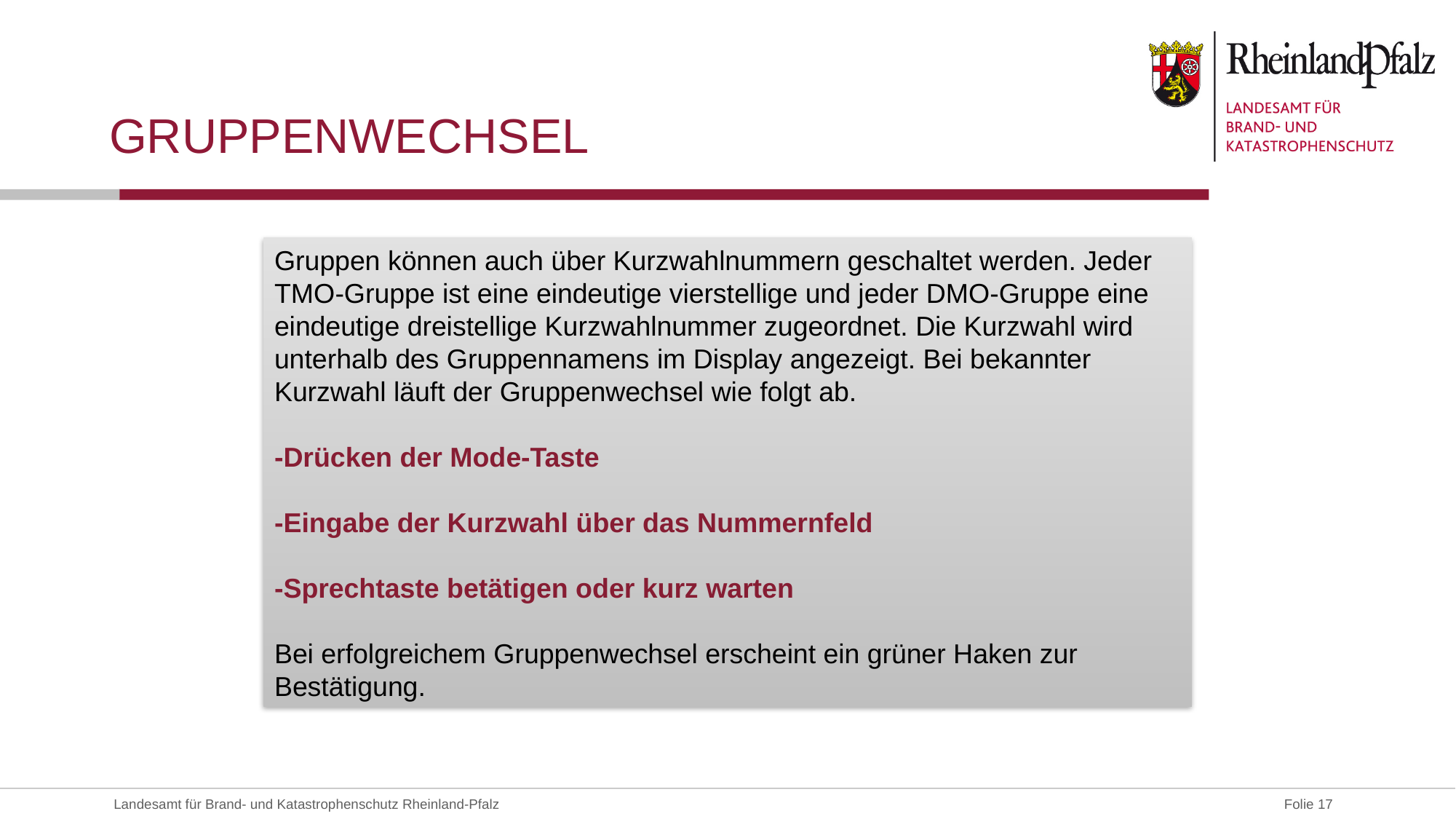

# Gruppenwechsel
Gruppen können auch über Kurzwahlnummern geschaltet werden. Jeder TMO-Gruppe ist eine eindeutige vierstellige und jeder DMO-Gruppe eine eindeutige dreistellige Kurzwahlnummer zugeordnet. Die Kurzwahl wird unterhalb des Gruppennamens im Display angezeigt. Bei bekannter Kurzwahl läuft der Gruppenwechsel wie folgt ab.

-Drücken der Mode-Taste

-Eingabe der Kurzwahl über das Nummernfeld

-Sprechtaste betätigen oder kurz warten

Bei erfolgreichem Gruppenwechsel erscheint ein grüner Haken zur Bestätigung.